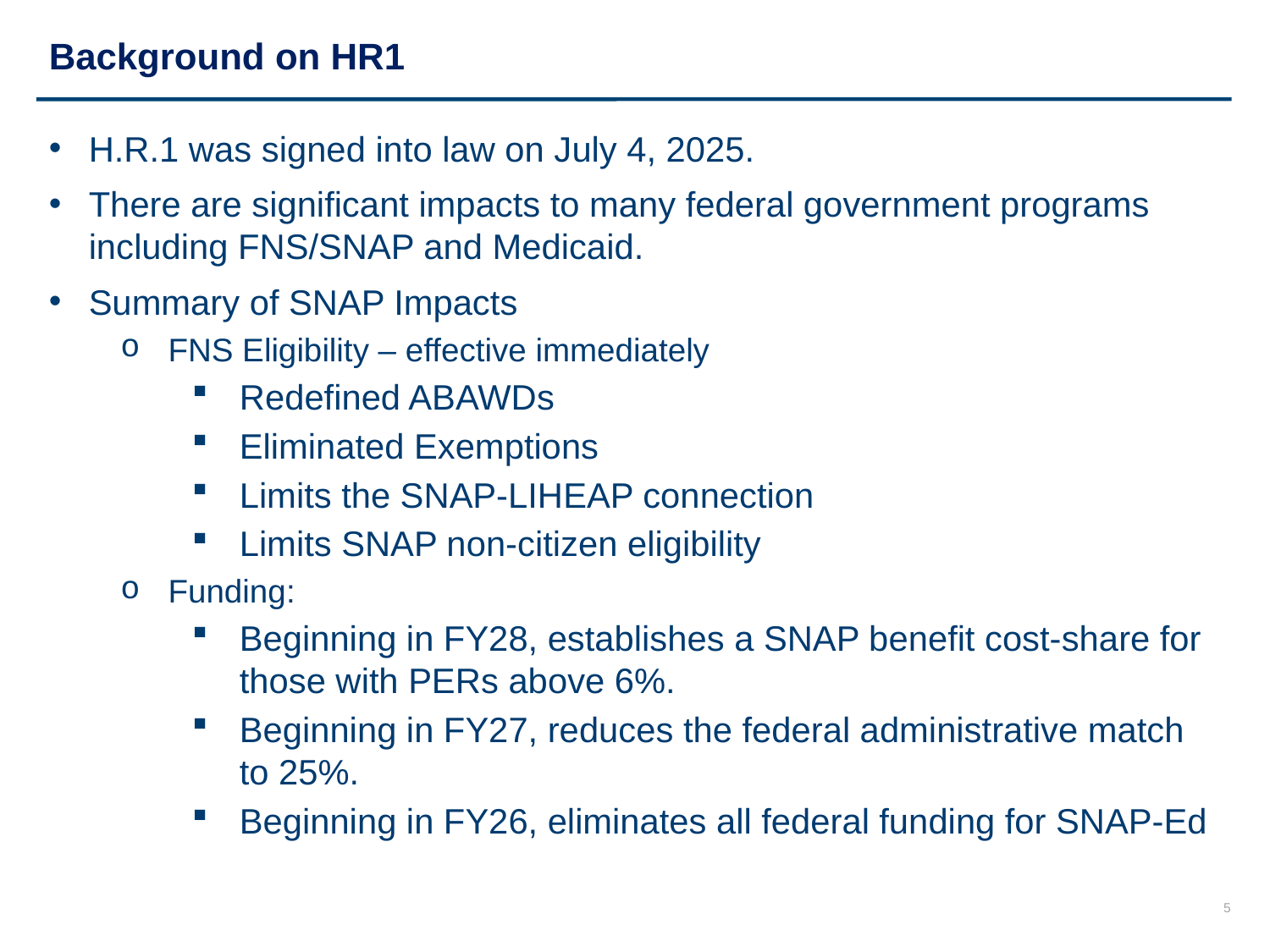

# Background on HR1
H.R.1 was signed into law on July 4, 2025.
There are significant impacts to many federal government programs including FNS/SNAP and Medicaid.
Summary of SNAP Impacts
FNS Eligibility – effective immediately
Redefined ABAWDs
Eliminated Exemptions
Limits the SNAP-LIHEAP connection
Limits SNAP non-citizen eligibility
Funding:
Beginning in FY28, establishes a SNAP benefit cost-share for those with PERs above 6%.
Beginning in FY27, reduces the federal administrative match to 25%.
Beginning in FY26, eliminates all federal funding for SNAP-Ed